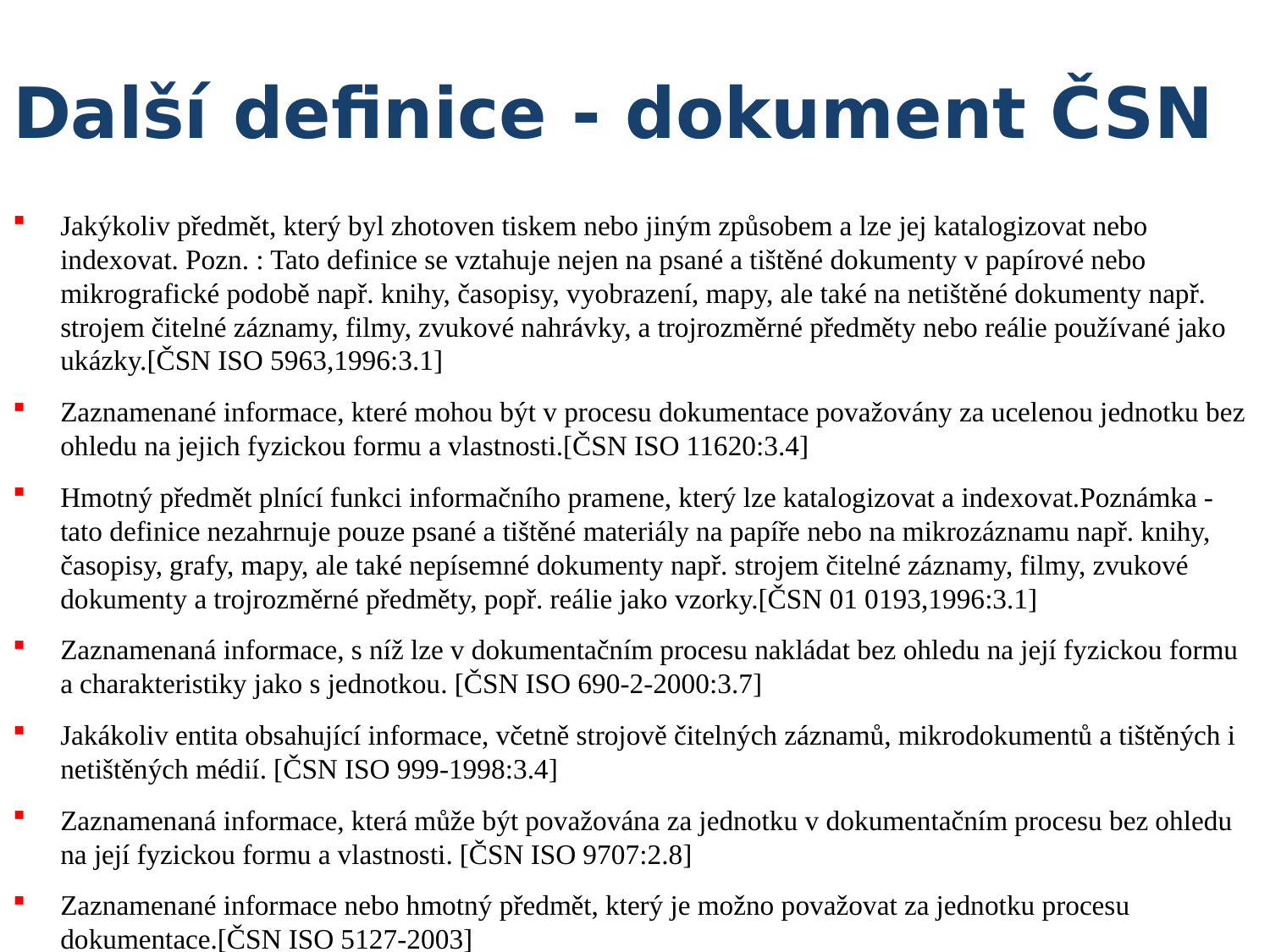

# Další definice - dokument ČSN
Jakýkoliv předmět, který byl zhotoven tiskem nebo jiným způsobem a lze jej katalogizovat nebo indexovat. Pozn. : Tato definice se vztahuje nejen na psané a tištěné dokumenty v papírové nebo mikrografické podobě např. knihy, časopisy, vyobrazení, mapy, ale také na netištěné dokumenty např. strojem čitelné záznamy, filmy, zvukové nahrávky, a trojrozměrné předměty nebo reálie používané jako ukázky.[ČSN ISO 5963,1996:3.1]
Zaznamenané informace, které mohou být v procesu dokumentace považovány za ucelenou jednotku bez ohledu na jejich fyzickou formu a vlastnosti.[ČSN ISO 11620:3.4]
Hmotný předmět plnící funkci informačního pramene, který lze katalogizovat a indexovat.Poznámka - tato definice nezahrnuje pouze psané a tištěné materiály na papíře nebo na mikrozáznamu např. knihy, časopisy, grafy, mapy, ale také nepísemné dokumenty např. strojem čitelné záznamy, filmy, zvukové dokumenty a trojrozměrné předměty, popř. reálie jako vzorky.[ČSN 01 0193,1996:3.1]
Zaznamenaná informace, s níž lze v dokumentačním procesu nakládat bez ohledu na její fyzickou formu a charakteristiky jako s jednotkou. [ČSN ISO 690-2-2000:3.7]
Jakákoliv entita obsahující informace, včetně strojově čitelných záznamů, mikrodokumentů a tištěných i netištěných médií. [ČSN ISO 999-1998:3.4]
Zaznamenaná informace, která může být považována za jednotku v dokumentačním procesu bez ohledu na její fyzickou formu a vlastnosti. [ČSN ISO 9707:2.8]
Zaznamenané informace nebo hmotný předmět, který je možno považovat za jednotku procesu dokumentace.[ČSN ISO 5127-2003]